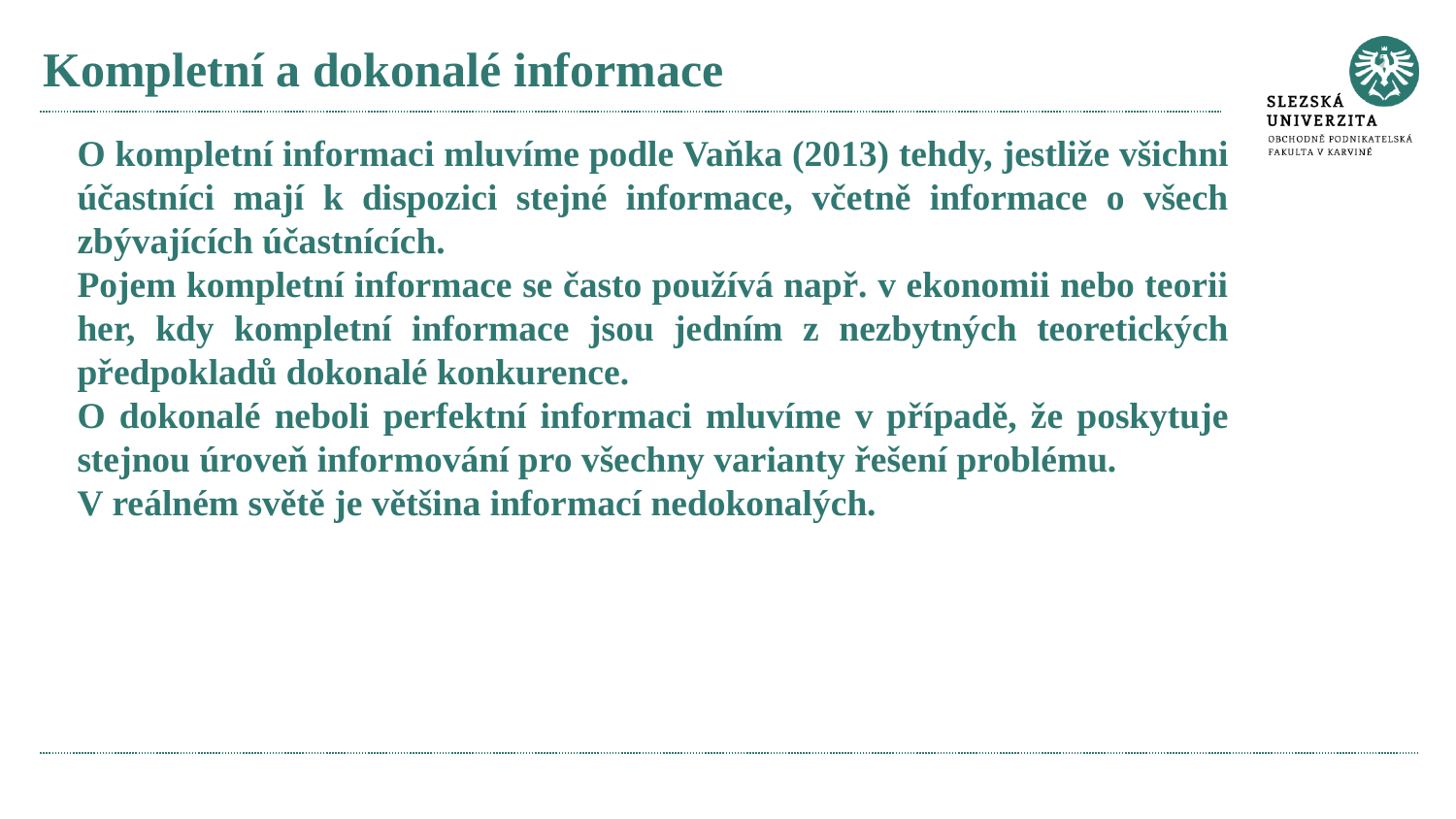

# Kompletní a dokonalé informace
O kompletní informaci mluvíme podle Vaňka (2013) tehdy, jestliže všichni účastníci mají k dispozici stejné informace, včetně informace o všech zbývajících účastnících.
Pojem kompletní informace se často používá např. v ekonomii nebo teorii her, kdy kompletní informace jsou jedním z nezbytných teoretických předpokladů dokonalé konkurence.
O dokonalé neboli perfektní informaci mluvíme v případě, že poskytuje stejnou úroveň informování pro všechny varianty řešení problému.
V reálném světě je většina informací nedokonalých.